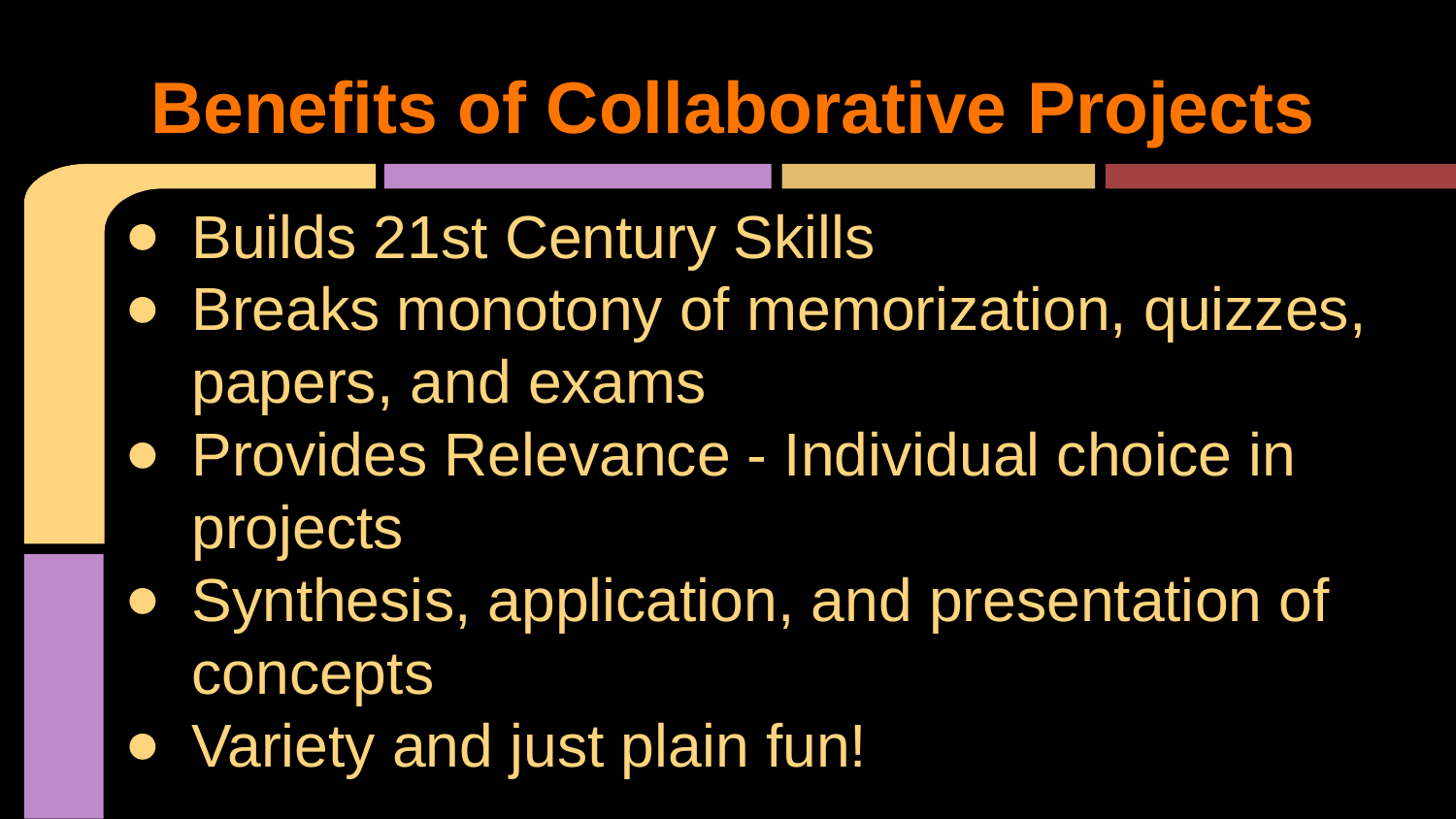

# Benefits of Collaborative Projects
Builds 21st Century Skills
Breaks monotony of memorization, quizzes, papers, and exams
Provides Relevance - Individual choice in projects
Synthesis, application, and presentation of concepts
Variety and just plain fun!